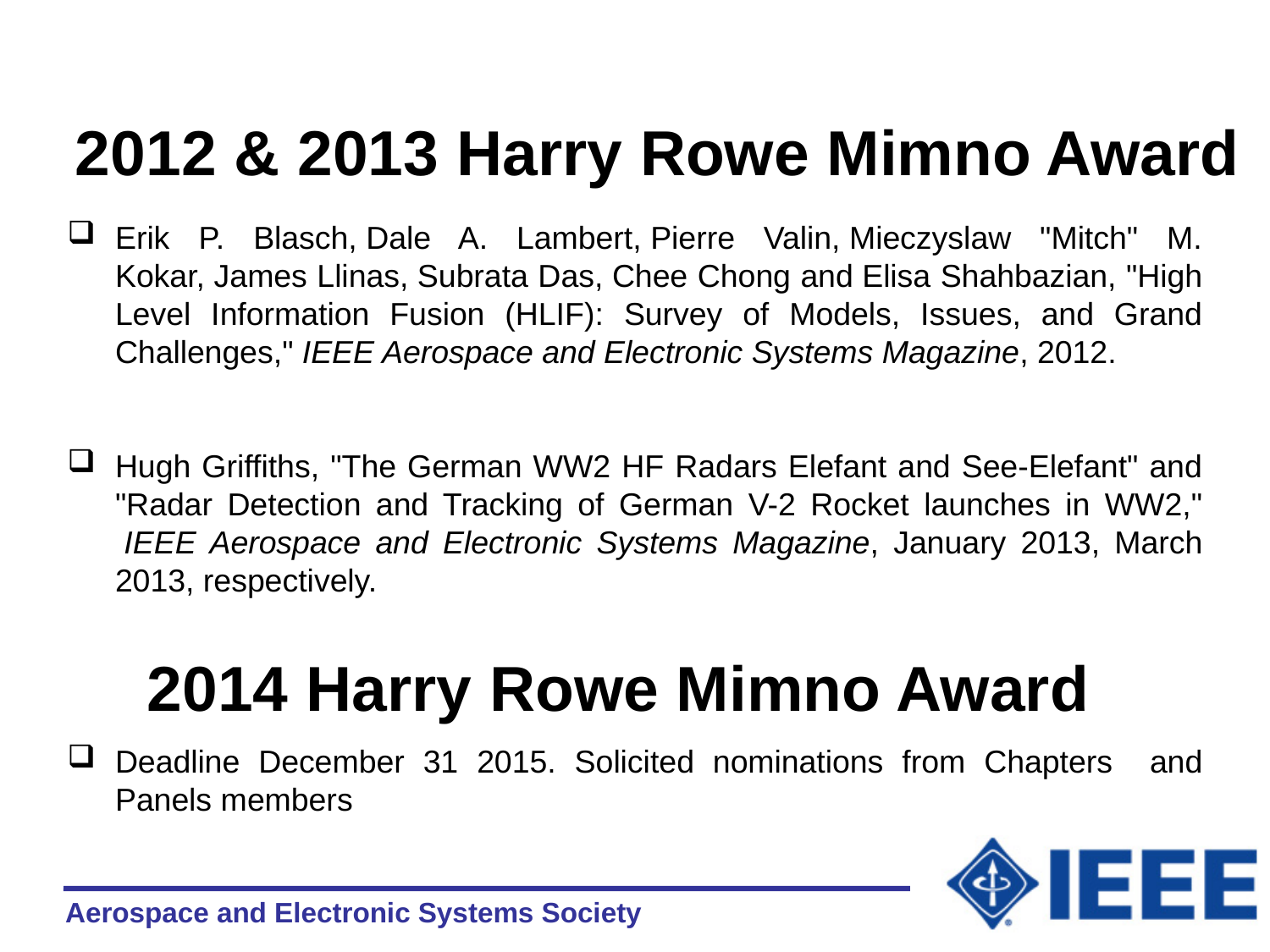

# 2012 & 2013 Harry Rowe Mimno Award
Erik P. Blasch, Dale A. Lambert, Pierre Valin, Mieczyslaw "Mitch" M. Kokar, James Llinas, Subrata Das, Chee Chong and Elisa Shahbazian, "High Level Information Fusion (HLIF): Survey of Models, Issues, and Grand Challenges," IEEE Aerospace and Electronic Systems Magazine, 2012.

Hugh Griffiths, "The German WW2 HF Radars Elefant and See-Elefant" and "Radar Detection and Tracking of German V-2 Rocket launches in WW2,"  IEEE Aerospace and Electronic Systems Magazine, January 2013, March 2013, respectively.
2014 Harry Rowe Mimno Award
Deadline December 31 2015. Solicited nominations from Chapters  and Panels members